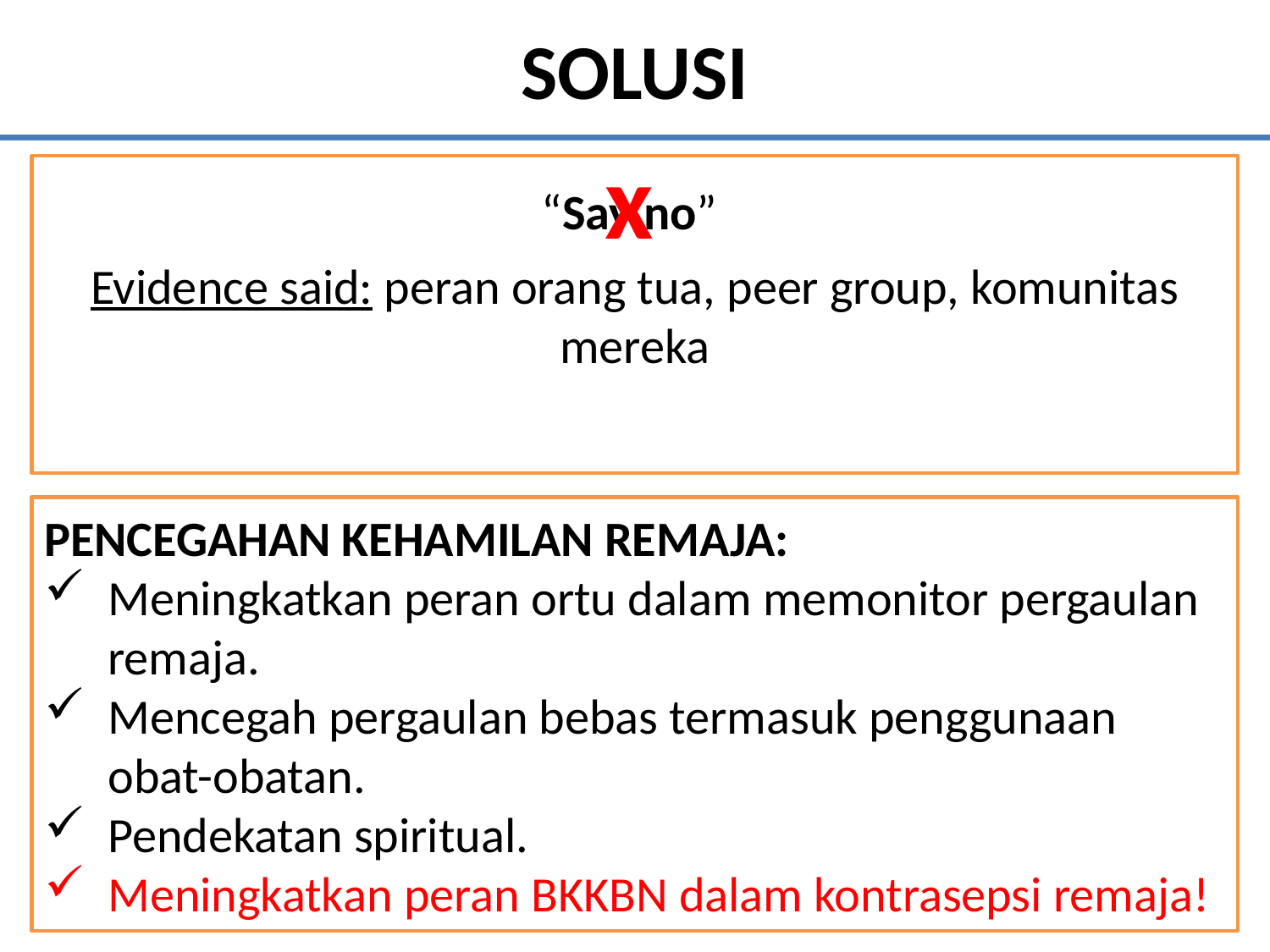

# SOLUSI
Evidence said: peran orang tua, peer group, komunitas mereka
x
“Say no”
Menyarankan untuk segera mendapatkan Prenatal care.
Jauhi rokok, alkohol & obat-obatan.
Mencari dukungan emosianal yang memadai.
PENCEGAHAN KEHAMILAN REMAJA:
Meningkatkan peran ortu dalam memonitor pergaulan remaja.
Mencegah pergaulan bebas termasuk penggunaan obat-obatan.
Pendekatan spiritual.
Meningkatkan peran BKKBN dalam kontrasepsi remaja!